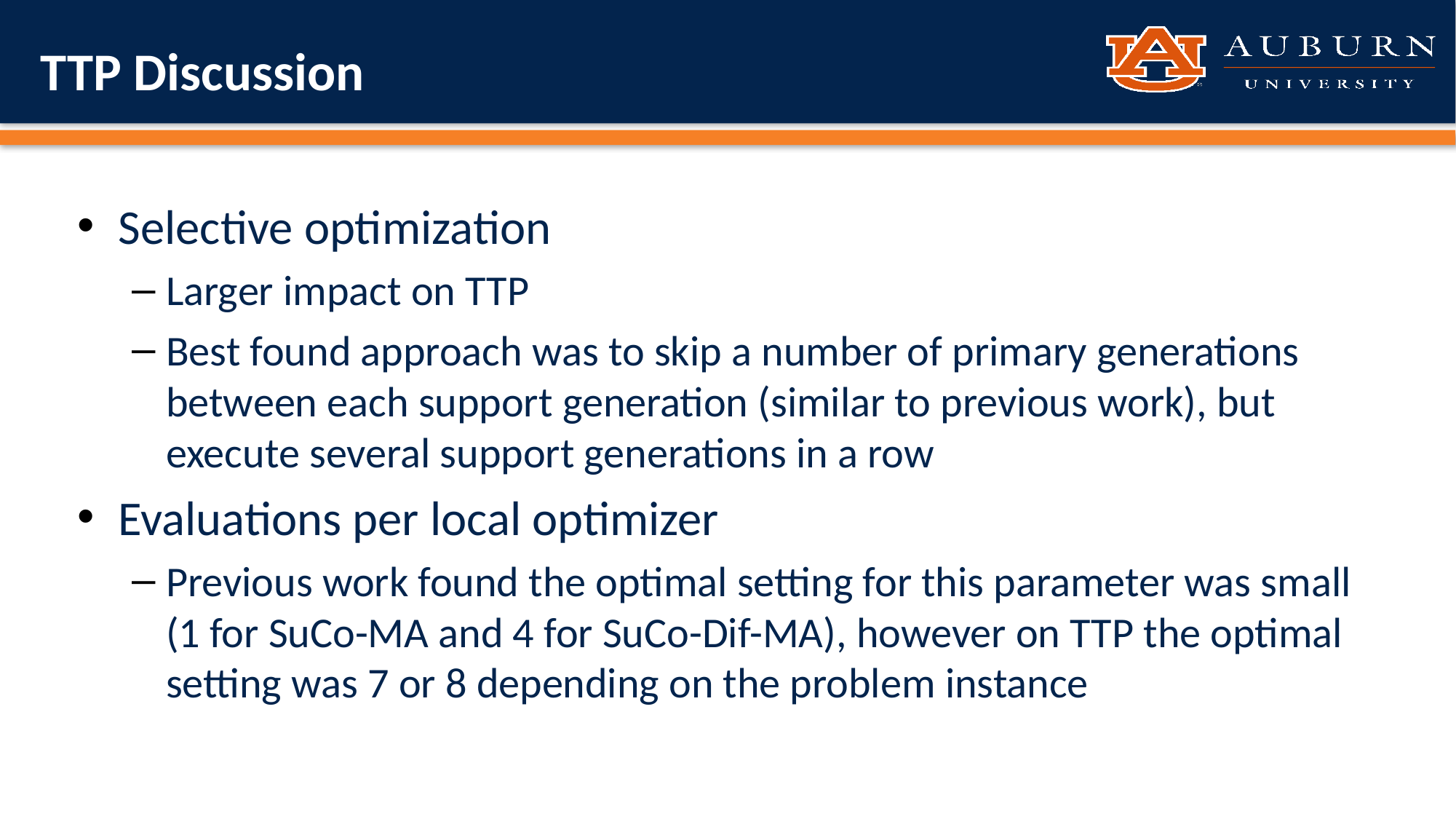

# TTP Discussion
Selective optimization
Larger impact on TTP
Best found approach was to skip a number of primary generations between each support generation (similar to previous work), but execute several support generations in a row
Evaluations per local optimizer
Previous work found the optimal setting for this parameter was small (1 for SuCo-MA and 4 for SuCo-Dif-MA), however on TTP the optimal setting was 7 or 8 depending on the problem instance